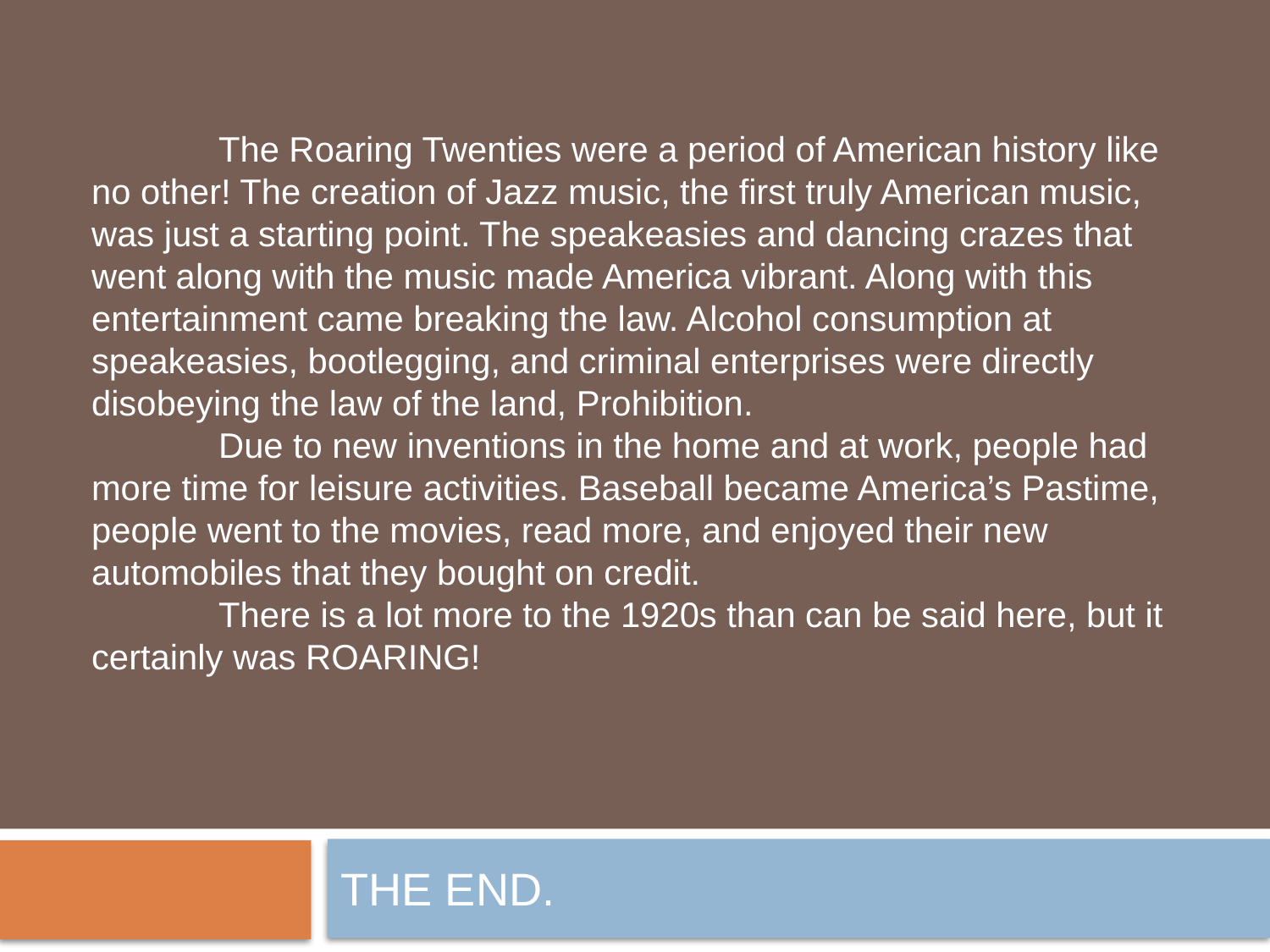

The Roaring Twenties were a period of American history like no other! The creation of Jazz music, the first truly American music, was just a starting point. The speakeasies and dancing crazes that went along with the music made America vibrant. Along with this entertainment came breaking the law. Alcohol consumption at speakeasies, bootlegging, and criminal enterprises were directly disobeying the law of the land, Prohibition.
	Due to new inventions in the home and at work, people had more time for leisure activities. Baseball became America’s Pastime, people went to the movies, read more, and enjoyed their new automobiles that they bought on credit.
	There is a lot more to the 1920s than can be said here, but it certainly was ROARING!
THE END.